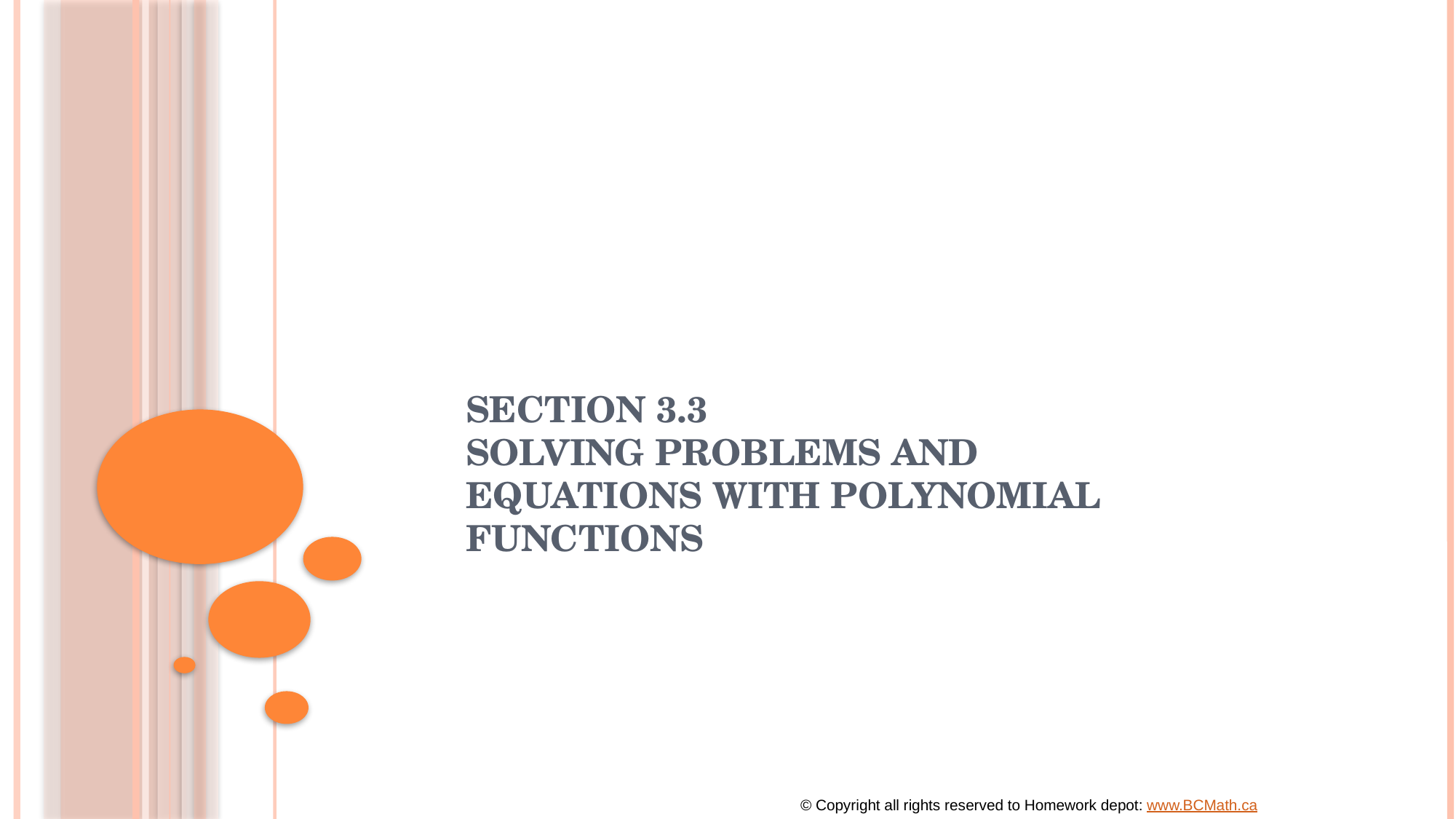

# Section 3.3 Solving Problems and Equations with Polynomial Functions

© Copyright all rights reserved to Homework depot: www.BCMath.ca